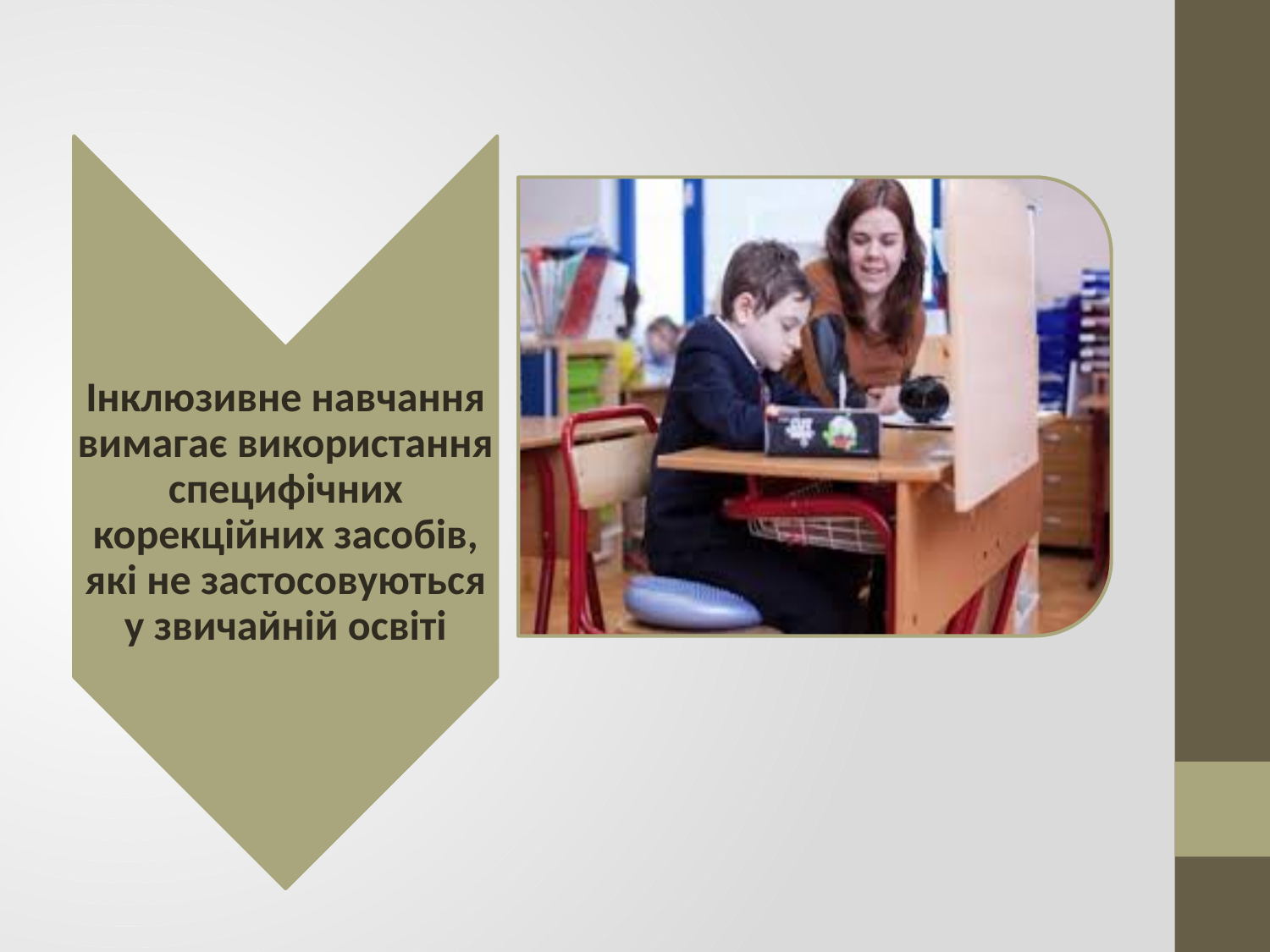

#
Інклюзивне навчання вимагає використання специфічних корекційних засобів, які не застосовуються у звичайній освіті